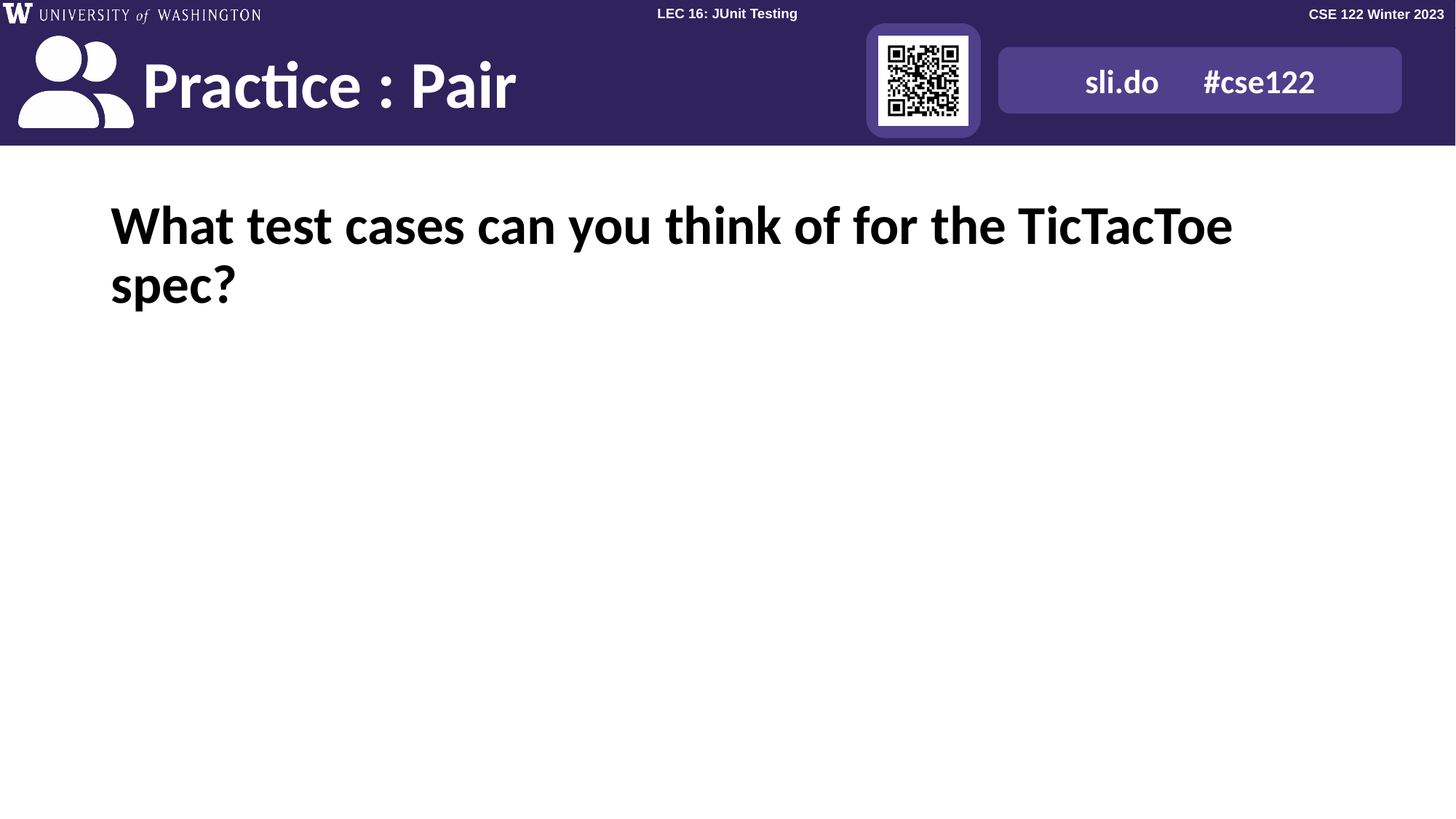

# What test cases can you think of for the TicTacToe spec?